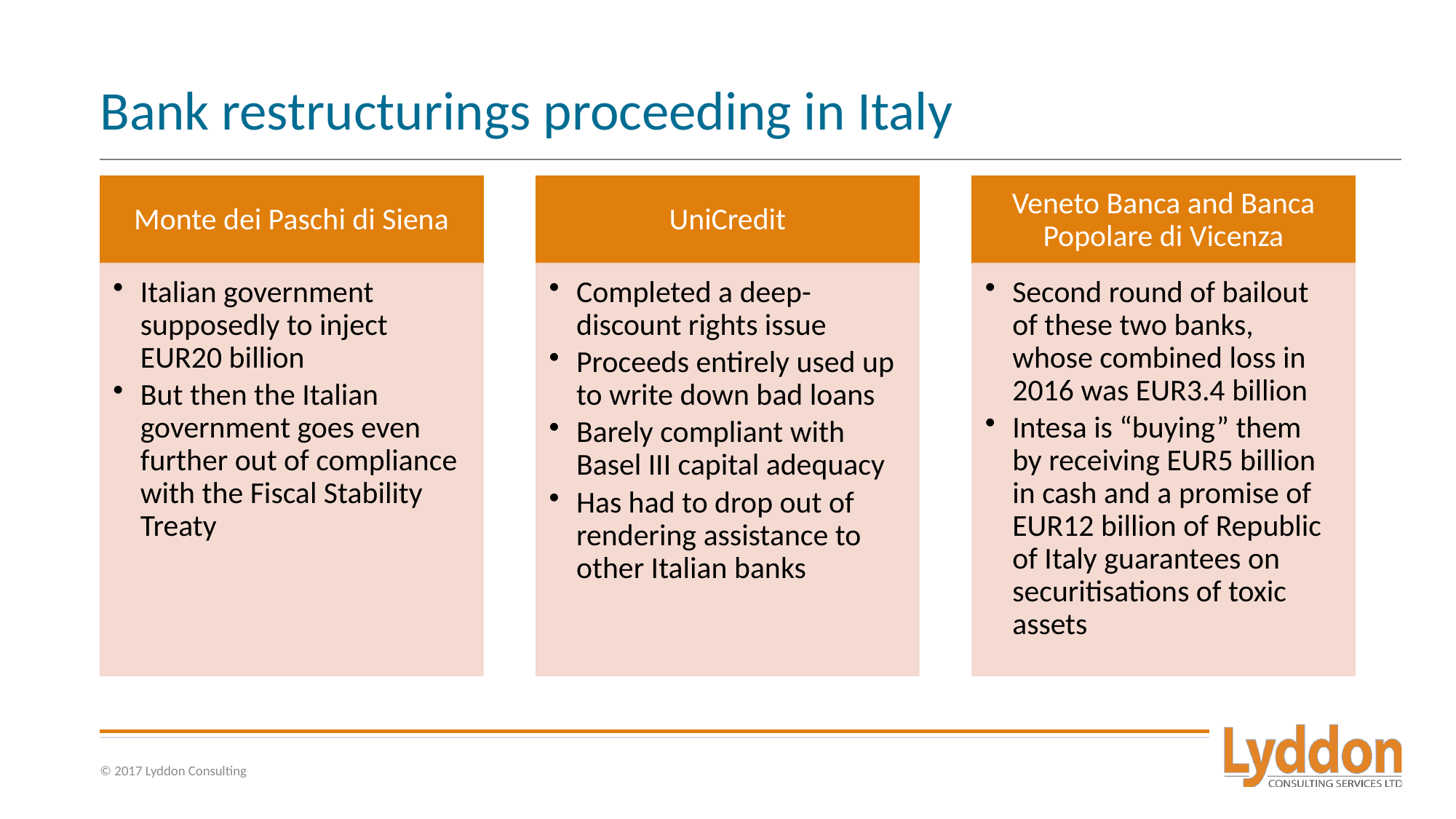

# Bank restructurings proceeding in Italy
Monte dei Paschi di Siena
Italian government supposedly to inject EUR20 billion
But then the Italian government goes even further out of compliance with the Fiscal Stability Treaty
UniCredit
Completed a deep-discount rights issue
Proceeds entirely used up to write down bad loans
Barely compliant with Basel III capital adequacy
Has had to drop out of rendering assistance to other Italian banks
Veneto Banca and Banca Popolare di Vicenza
Second round of bailout of these two banks, whose combined loss in 2016 was EUR3.4 billion
Intesa is “buying” them by receiving EUR5 billion in cash and a promise of EUR12 billion of Republic of Italy guarantees on securitisations of toxic assets